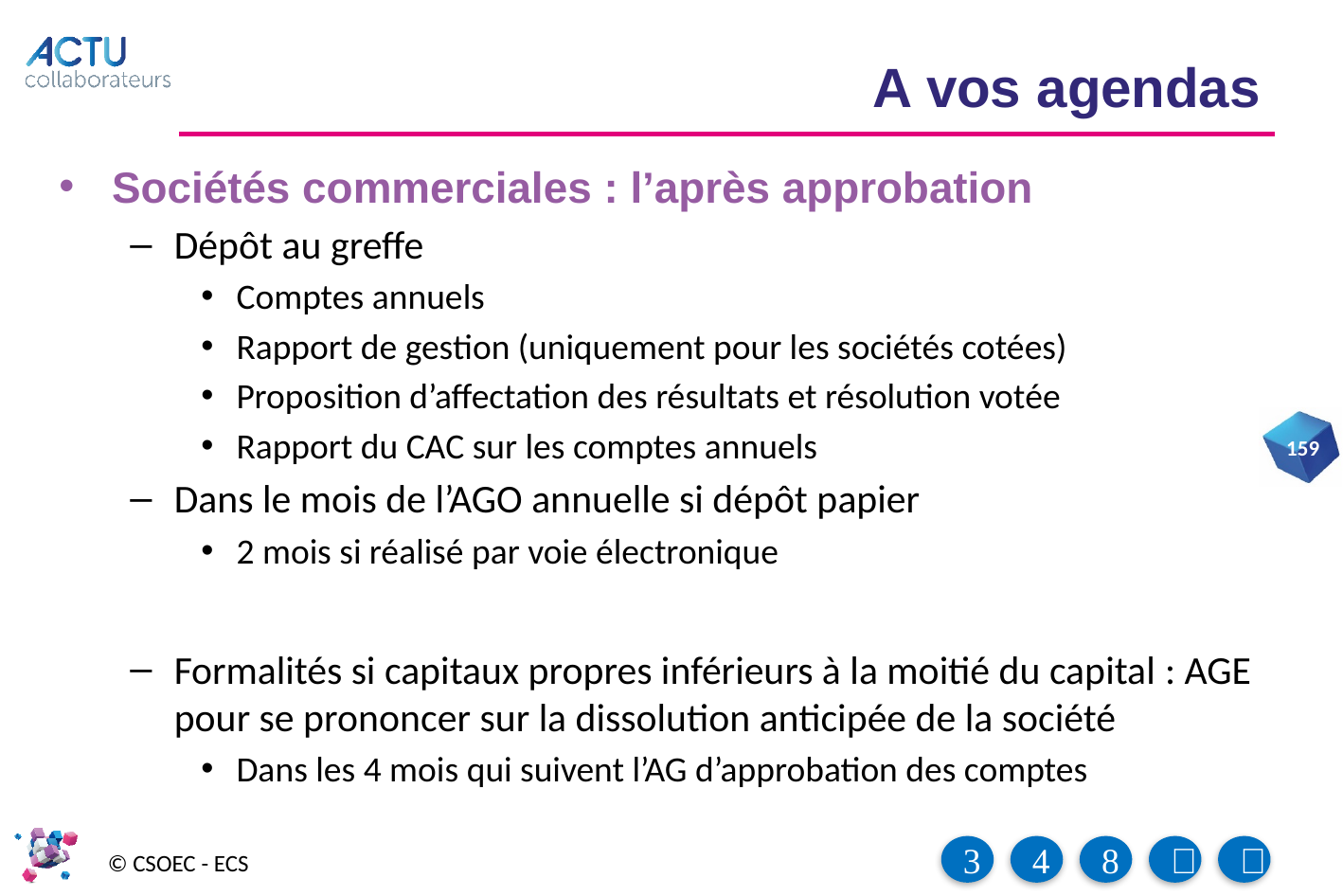

# A vos agendas
Sociétés commerciales : l’après approbation
Dépôt au greffe
Comptes annuels
Rapport de gestion (uniquement pour les sociétés cotées)
Proposition d’affectation des résultats et résolution votée
Rapport du CAC sur les comptes annuels
Dans le mois de l’AGO annuelle si dépôt papier
2 mois si réalisé par voie électronique

Formalités si capitaux propres inférieurs à la moitié du capital : AGE pour se prononcer sur la dissolution anticipée de la société
Dans les 4 mois qui suivent l’AG d’approbation des comptes
159